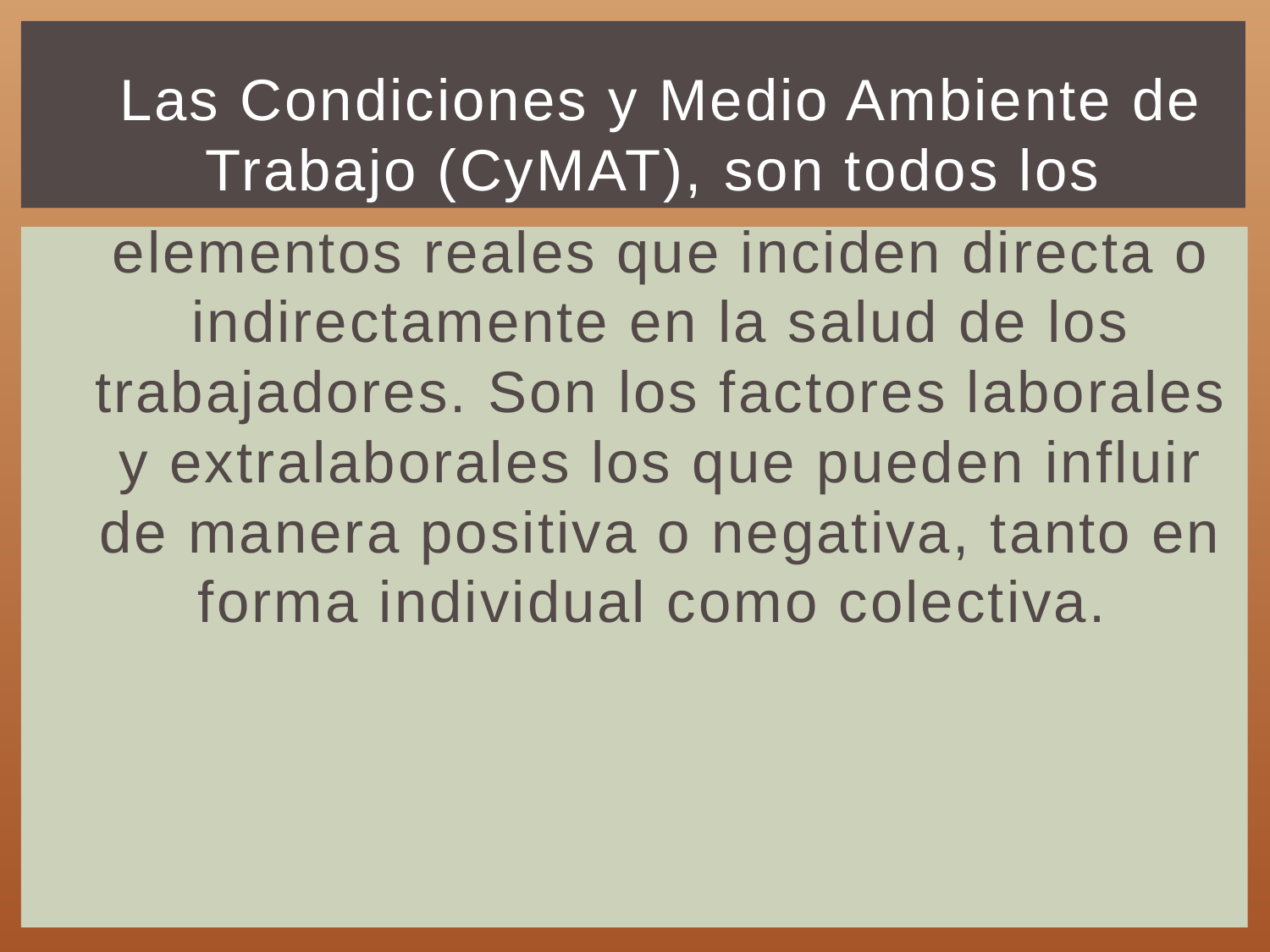

Las Condiciones y Medio Ambiente de Trabajo (CyMAT), son todos los
elementos reales que inciden directa o indirectamente en la salud de los trabajadores. Son los factores laborales y extralaborales los que pueden influir de manera positiva o negativa, tanto en forma individual como colectiva.